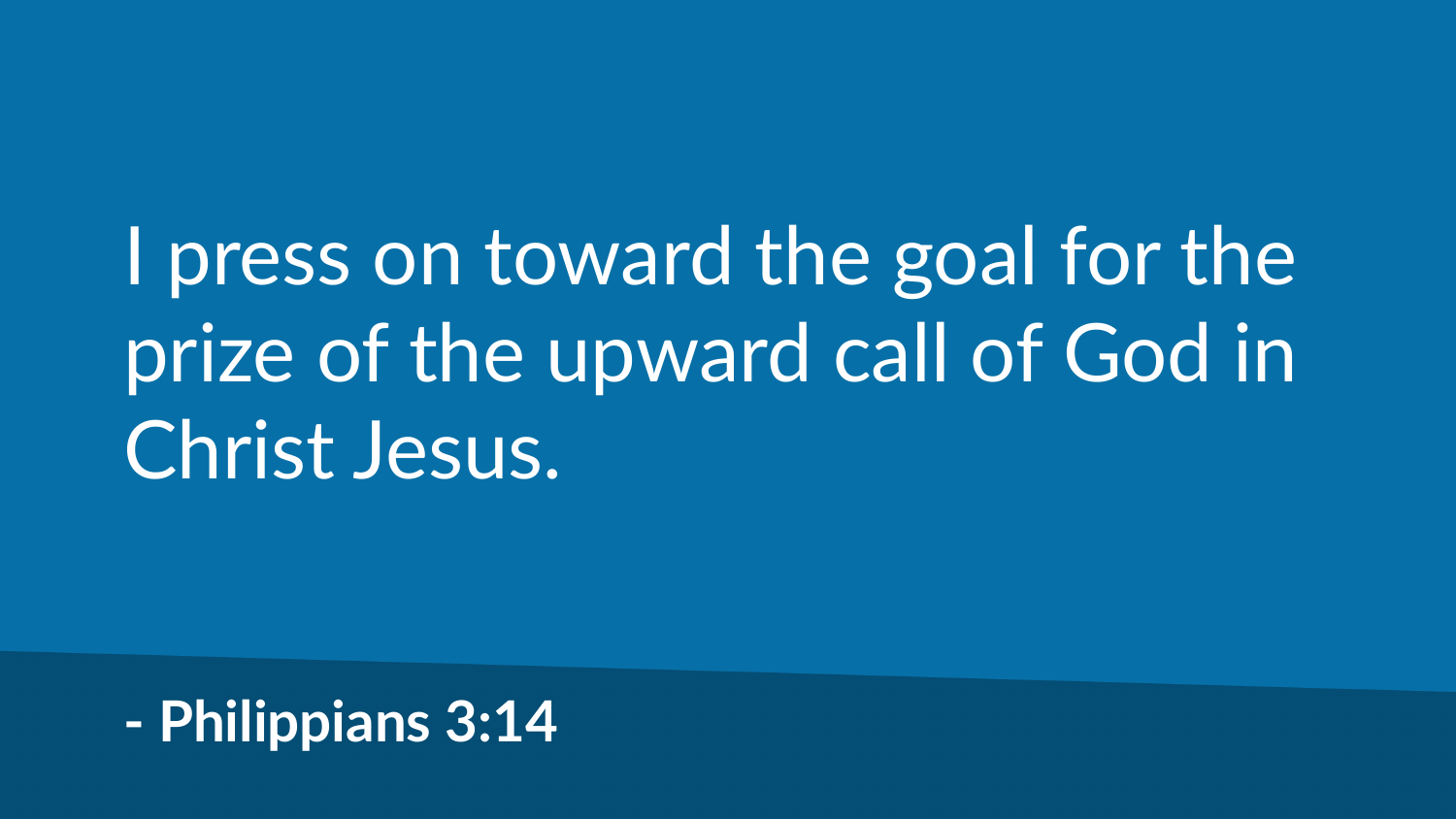

I press on toward the goal for the prize of the upward call of God in Christ Jesus.
- Philippians 3:14